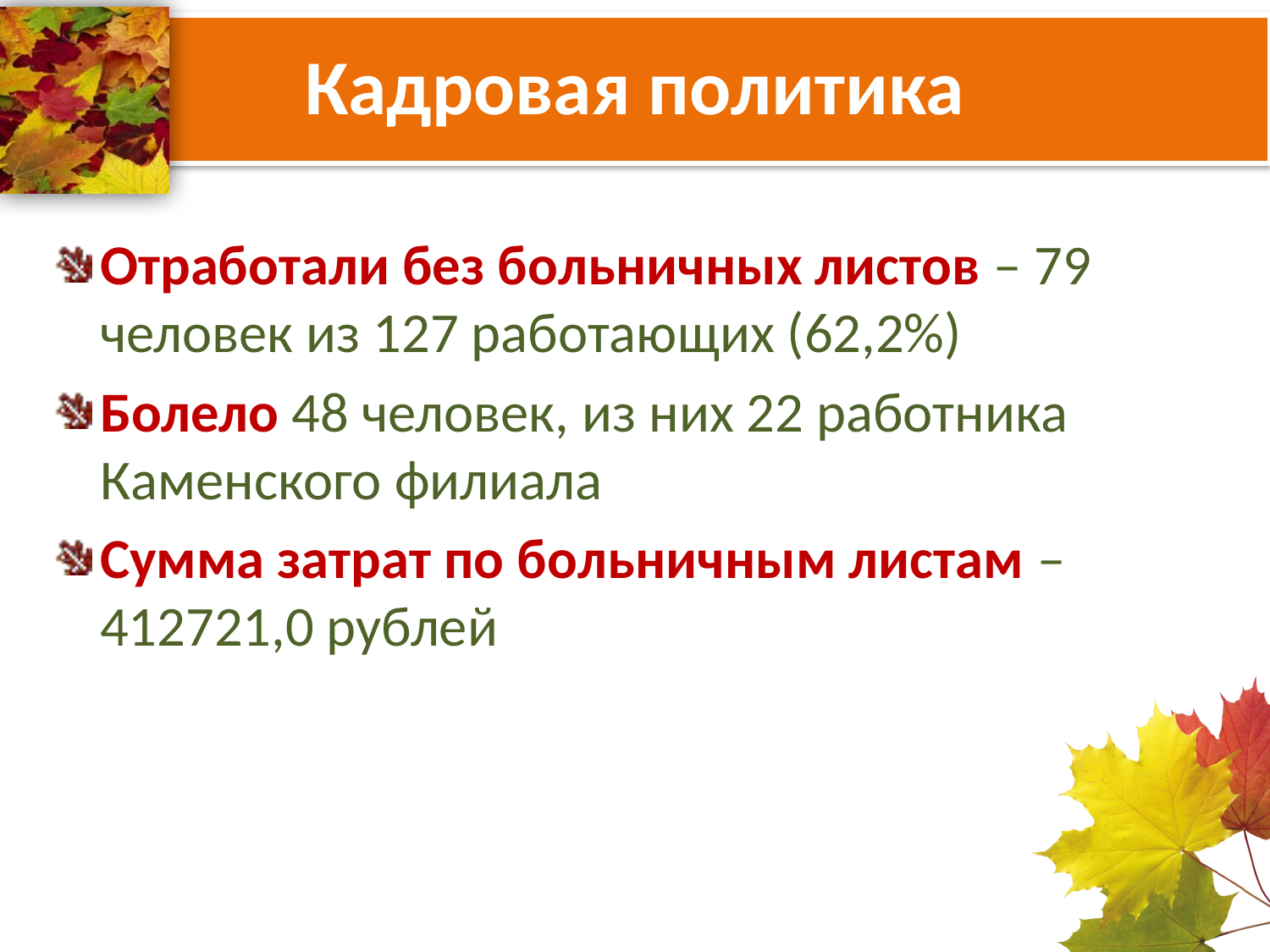

# Кадровая политика
Отработали без больничных листов – 79 человек из 127 работающих (62,2%)
Болело 48 человек, из них 22 работника Каменского филиала
Сумма затрат по больничным листам – 412721,0 рублей